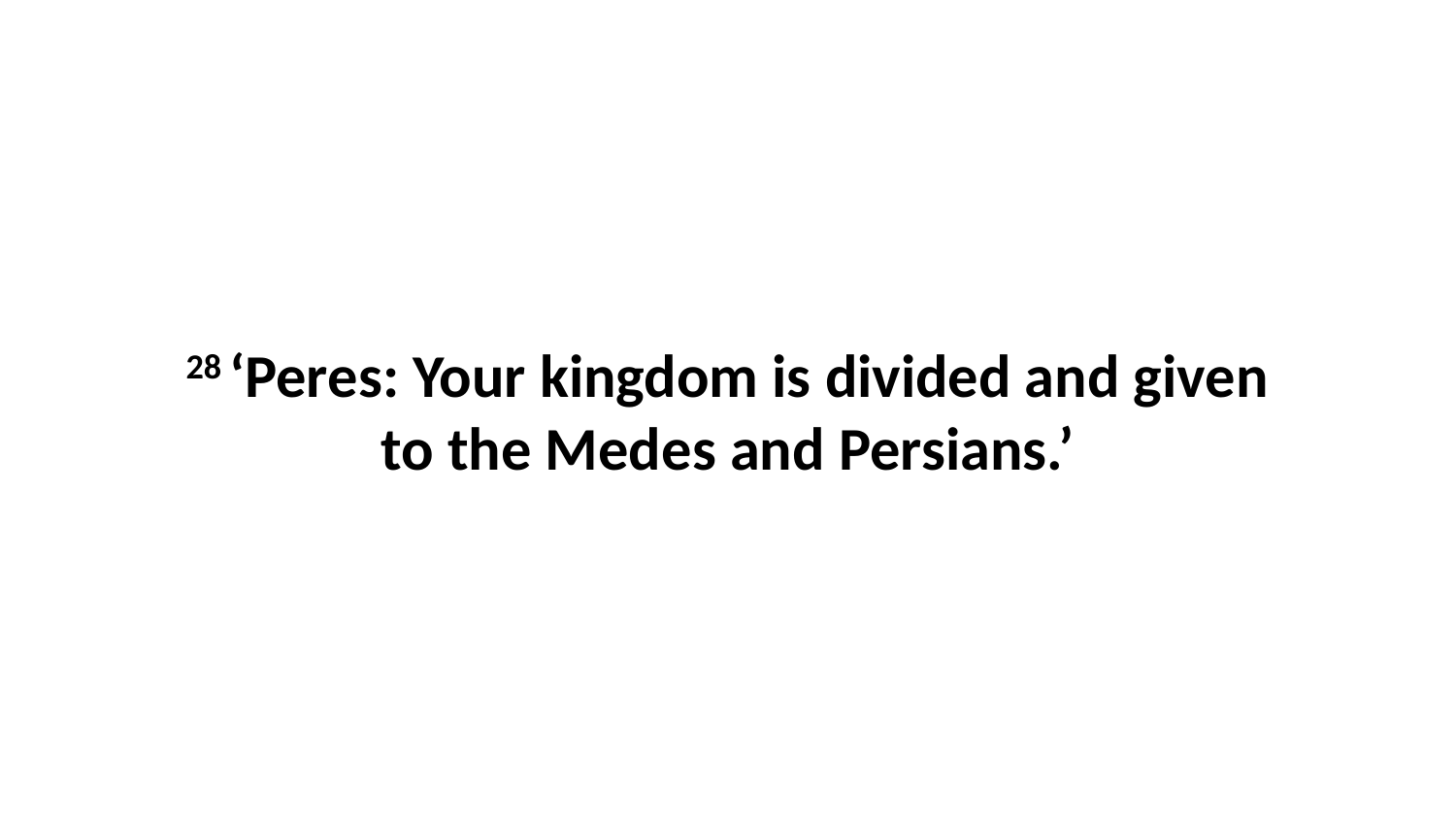

28 ‘Peres: Your kingdom is divided and given to the Medes and Persians.’